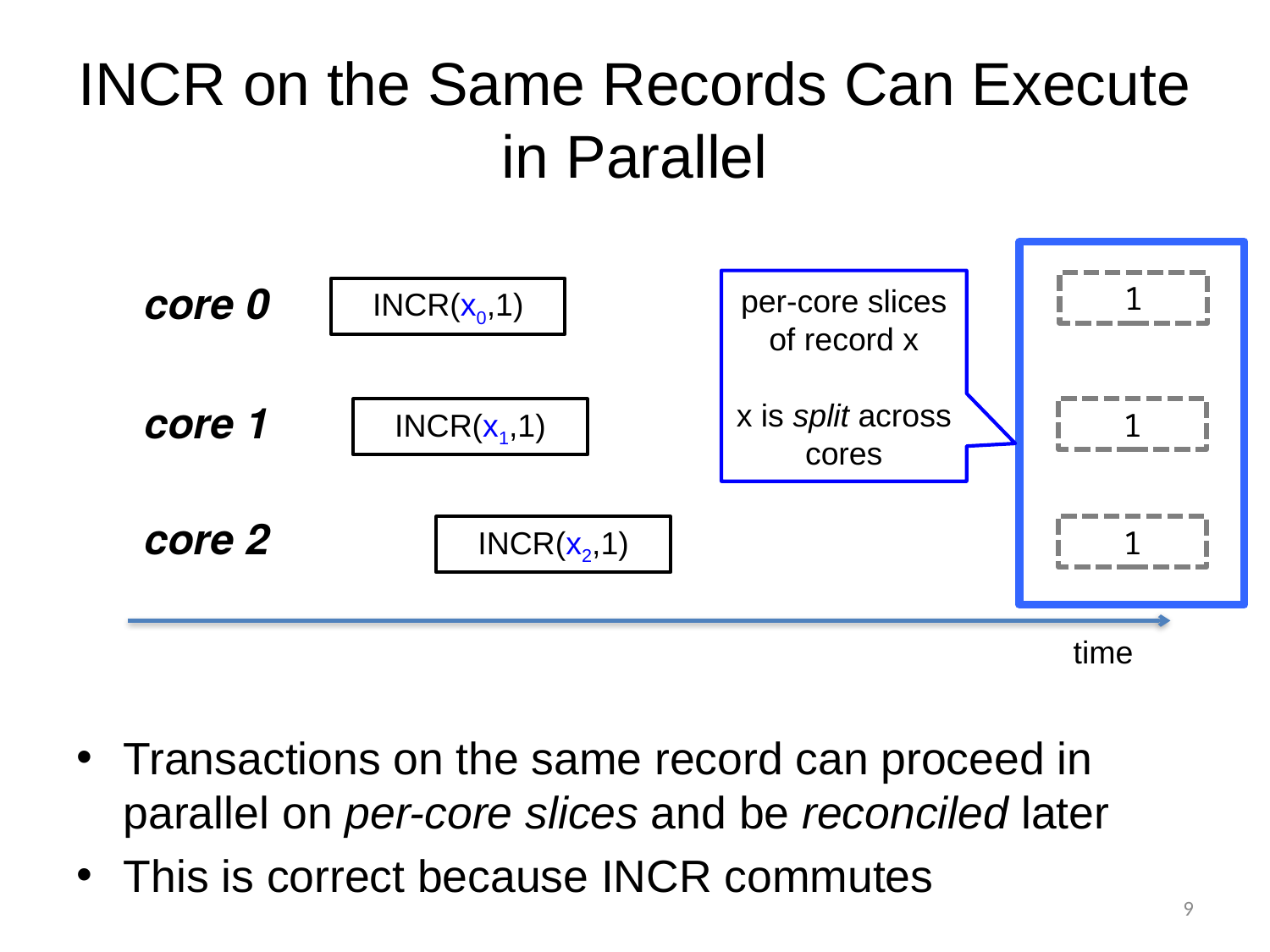

# INCR on the Same Records Can Execute in Parallel

core 0
per-core slices of record x

x is split across cores
1
INCR(x0,1)
core 1
INCR(x1,1)
1
core 2
INCR(x2,1)
1
time
Transactions on the same record can proceed in parallel on per-core slices and be reconciled later
This is correct because INCR commutes
9